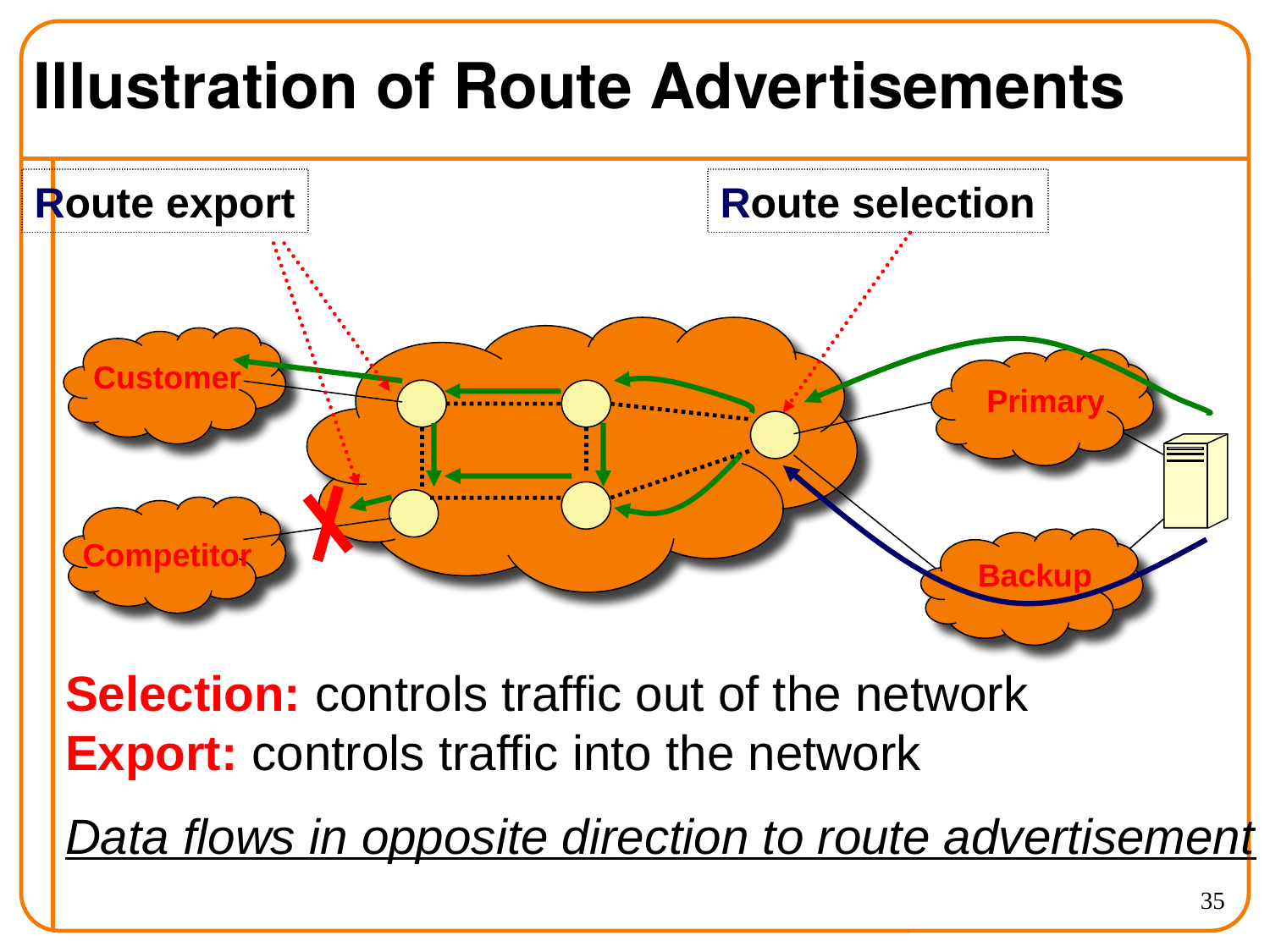

# Illustration of Route Advertisements
Route export

Route selection

Customer

Primary

Competitor

Backup
Selection: controls traffic out of the network
Export: controls traffic into the network
Data flows in opposite direction to route advertisement
35